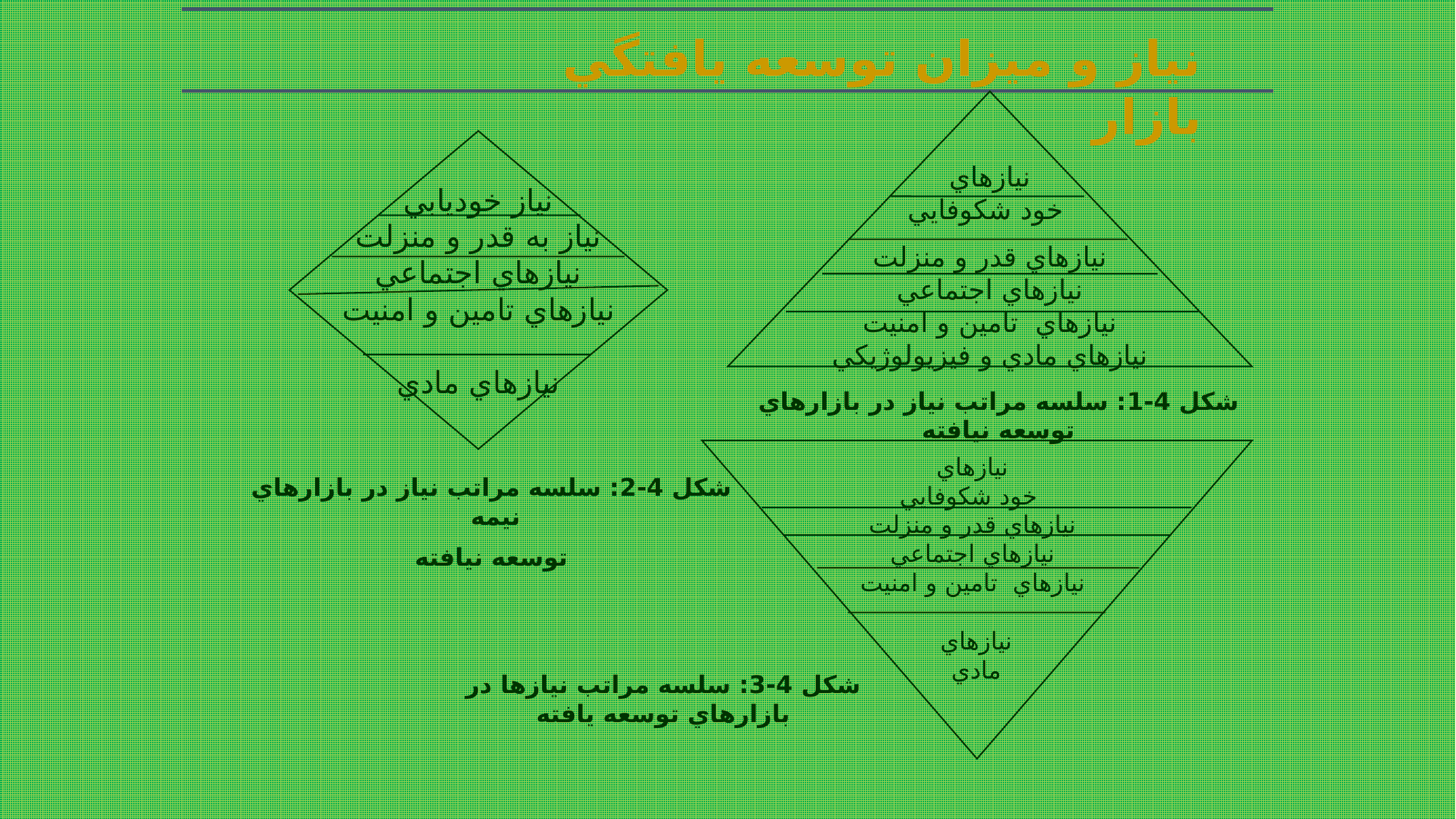

نياز و ميزان توسعه يافتگي بازار

نيازهاي
 خود شکوفايي

نيازهاي قدر و منزلت
نيازهاي اجتماعي
نيازهاي  تامين و امنيت
نيازهاي مادي و فيزيولوژيکي

نياز خوديابي
نياز به قدر و منزلت
نيازهاي اجتماعي
نيازهاي تامين و امنيت

نيازهاي مادي

شکل 4-1: سلسه مراتب نياز در بازارهاي توسعه نيافته

نيازهاي
 خود شکوفايي
نيازهاي قدر و منزلت
نيازهاي اجتماعي
نيازهاي  تامين و امنيت

نيازهاي
مادي

شکل 4-2: سلسه مراتب نياز در بازارهاي نيمه
توسعه نيافته

شکل 4-3: سلسه مراتب نيازها در بازارهاي توسعه يافته